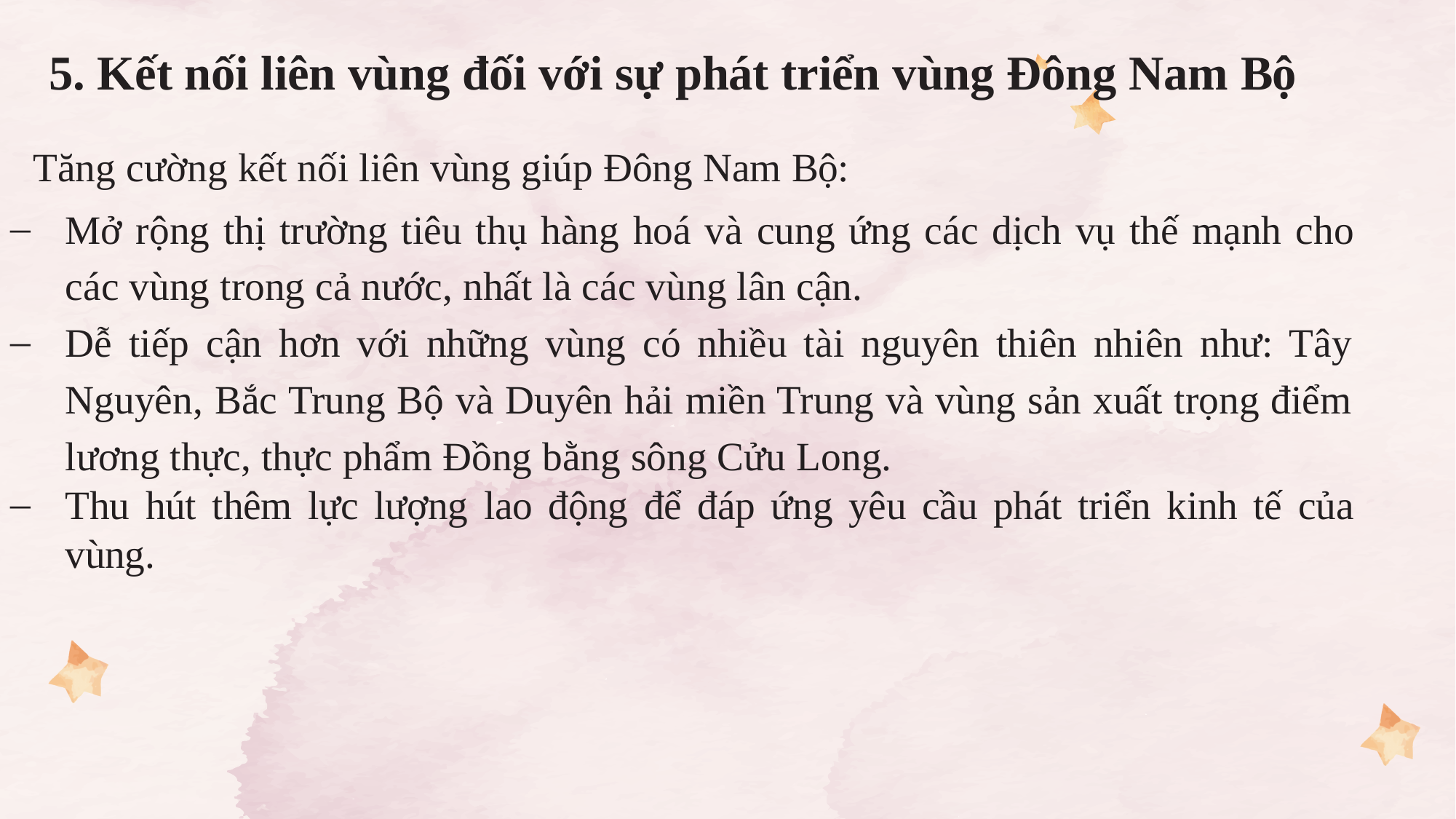

5. Kết nối liên vùng đối với sự phát triển vùng Đông Nam Bộ
Tăng cường kết nối liên vùng giúp Đông Nam Bộ:
Mở rộng thị trường tiêu thụ hàng hoá và cung ứng các dịch vụ thế mạnh cho các vùng trong cả nước, nhất là các vùng lân cận.
Dễ tiếp cận hơn với những vùng có nhiều tài nguyên thiên nhiên như: Tây Nguyên, Bắc Trung Bộ và Duyên hải miền Trung và vùng sản xuất trọng điểm lương thực, thực phẩm Đồng bằng sông Cửu Long.
Thu hút thêm lực lượng lao động để đáp ứng yêu cầu phát triển kinh tế của vùng.